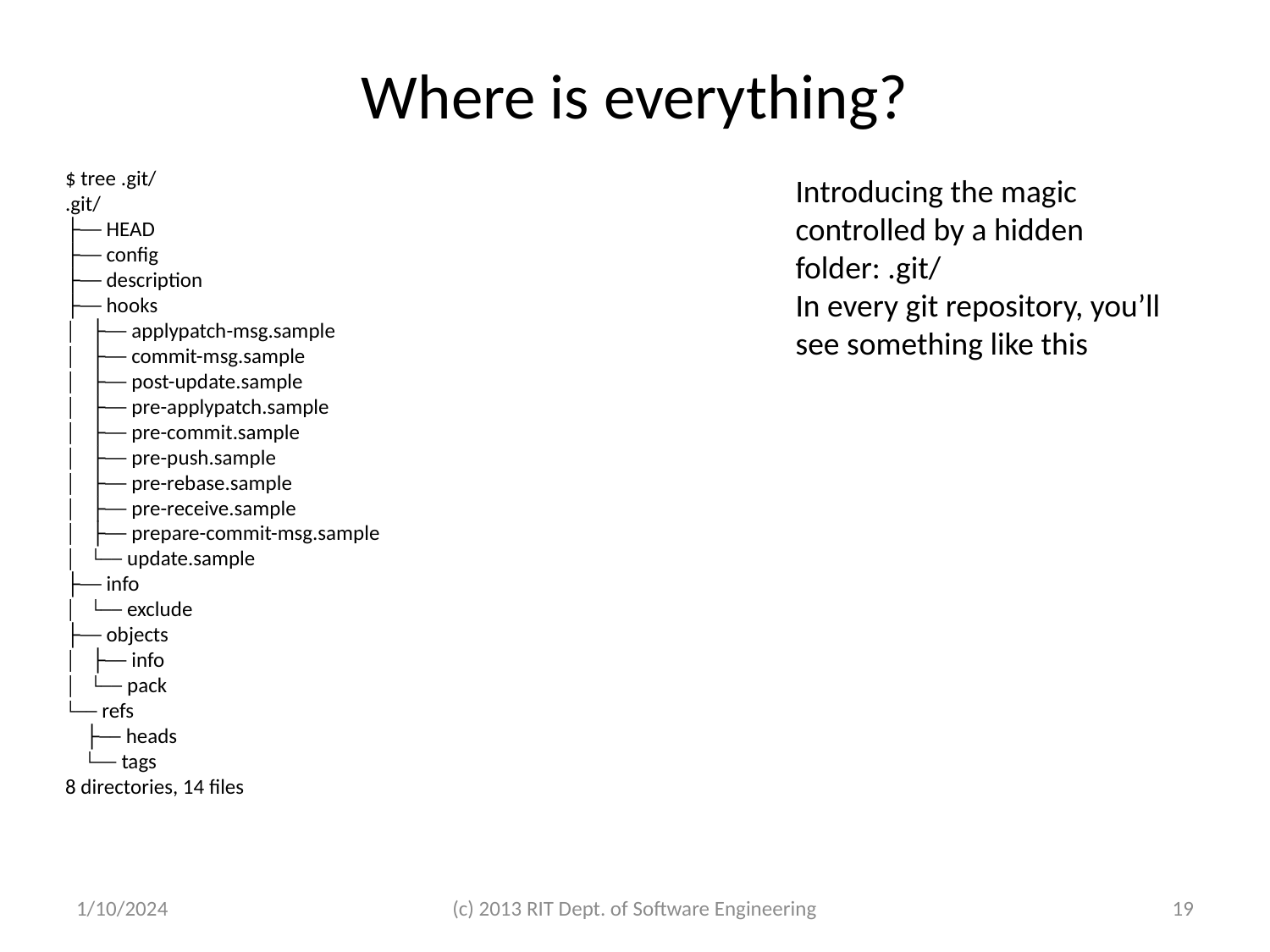

# Where is everything?
$ tree .git/
.git/
├── HEAD
├── config
├── description
├── hooks
│   ├── applypatch-msg.sample
│   ├── commit-msg.sample
│   ├── post-update.sample
│   ├── pre-applypatch.sample
│   ├── pre-commit.sample
│   ├── pre-push.sample
│   ├── pre-rebase.sample
│   ├── pre-receive.sample
│   ├── prepare-commit-msg.sample
│   └── update.sample
├── info
│   └── exclude
├── objects
│   ├── info
│   └── pack
└── refs
    ├── heads
    └── tags
8 directories, 14 files
Introducing the magic controlled by a hidden folder: .git/
In every git repository, you’ll see something like this
1/10/2024
(c) 2013 RIT Dept. of Software Engineering
19